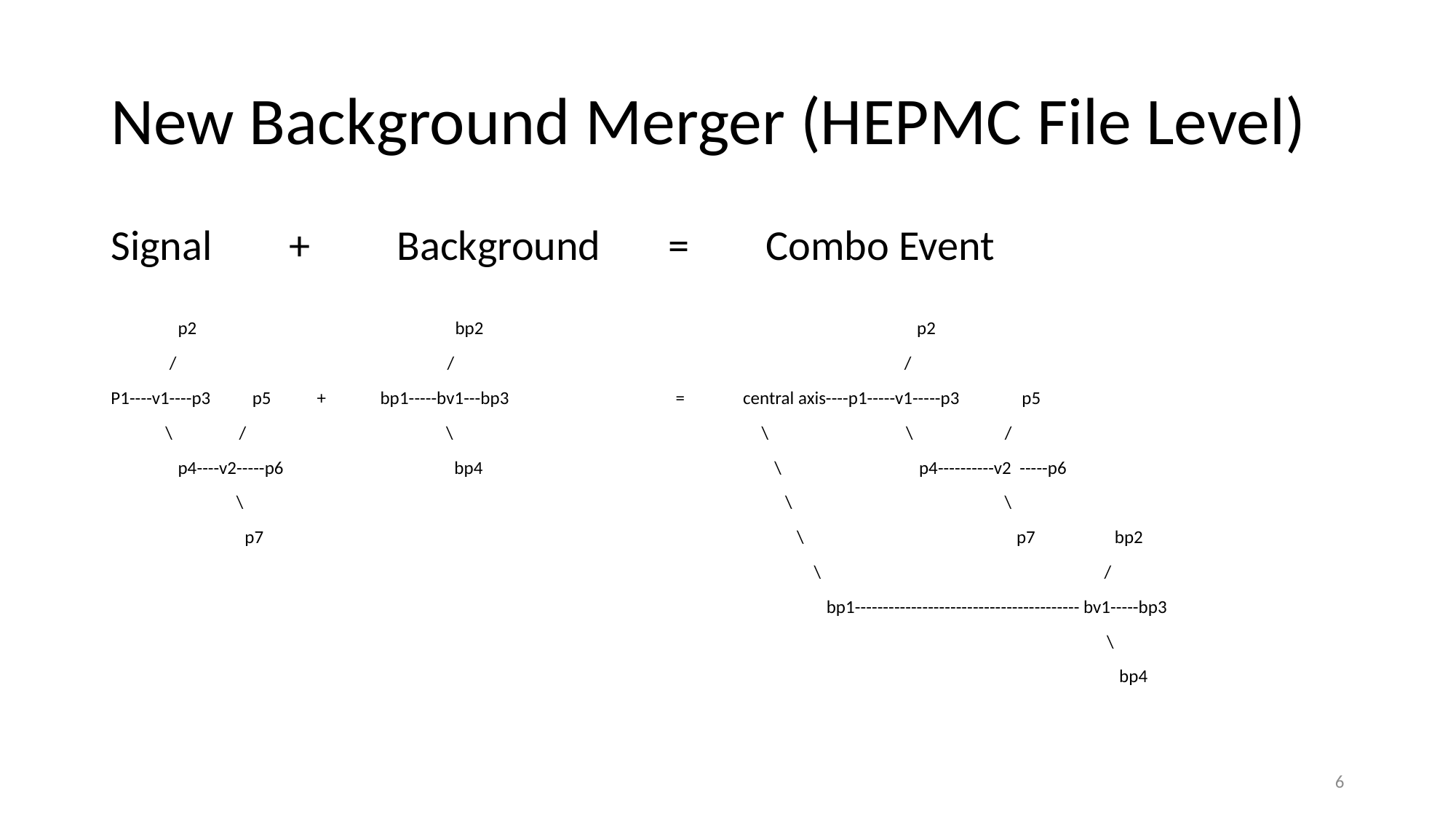

# New Background Merger (HEPMC File Level)
Signal        +         Background       =        Combo Event

                p2                                                              bp2                                                                                                        p2
              /                                                                 /                                                                                                            /
P1----v1----p3          p5           +             bp1-----bv1---bp3                                        =              central axis----p1-----v1-----p3               p5
             \                /                                                \                                                                          \                                 \                      /
                p4----v2-----p6                                         bp4                                                                      \                                 p4----------v2  -----p6
                              \                                                                                                                                  \                                                   \
                                p7                                                                                                                                \                                                   p7                   bp2
                                                                                                                                                                        \                                                                    /
                                                                                                                                                                           bp1---------------------------------------- bv1-----bp3
                                                                                                                                                                                                                                              \
                                                                                                                                                                                                                                                 bp4
6